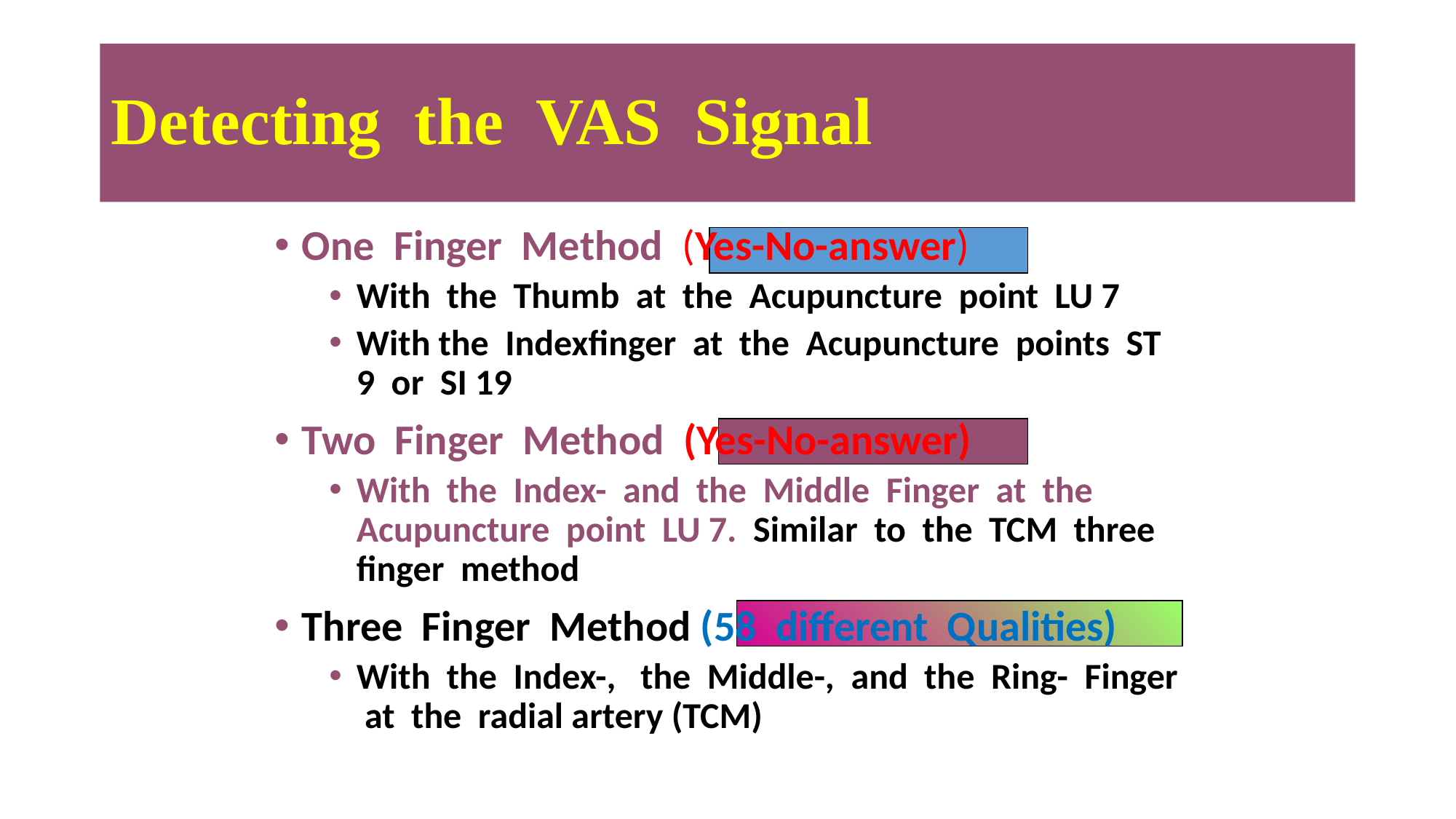

# Detecting  the  VAS  Signal
One  Finger  Method  (Yes-No-answer)
With  the  Thumb  at  the  Acupuncture  point  LU 7
With the  Indexfinger  at  the  Acupuncture  points  ST 9  or  SI 19
Two  Finger  Method  (Yes-No-answer)
With  the  Index-  and  the  Middle  Finger  at  the  Acupuncture  point  LU 7.  Similar  to  the  TCM  three  finger  method
Three  Finger  Method (58  different  Qualities)
With  the  Index-,   the  Middle-,  and  the  Ring-  Finger  at  the  radial artery (TCM)